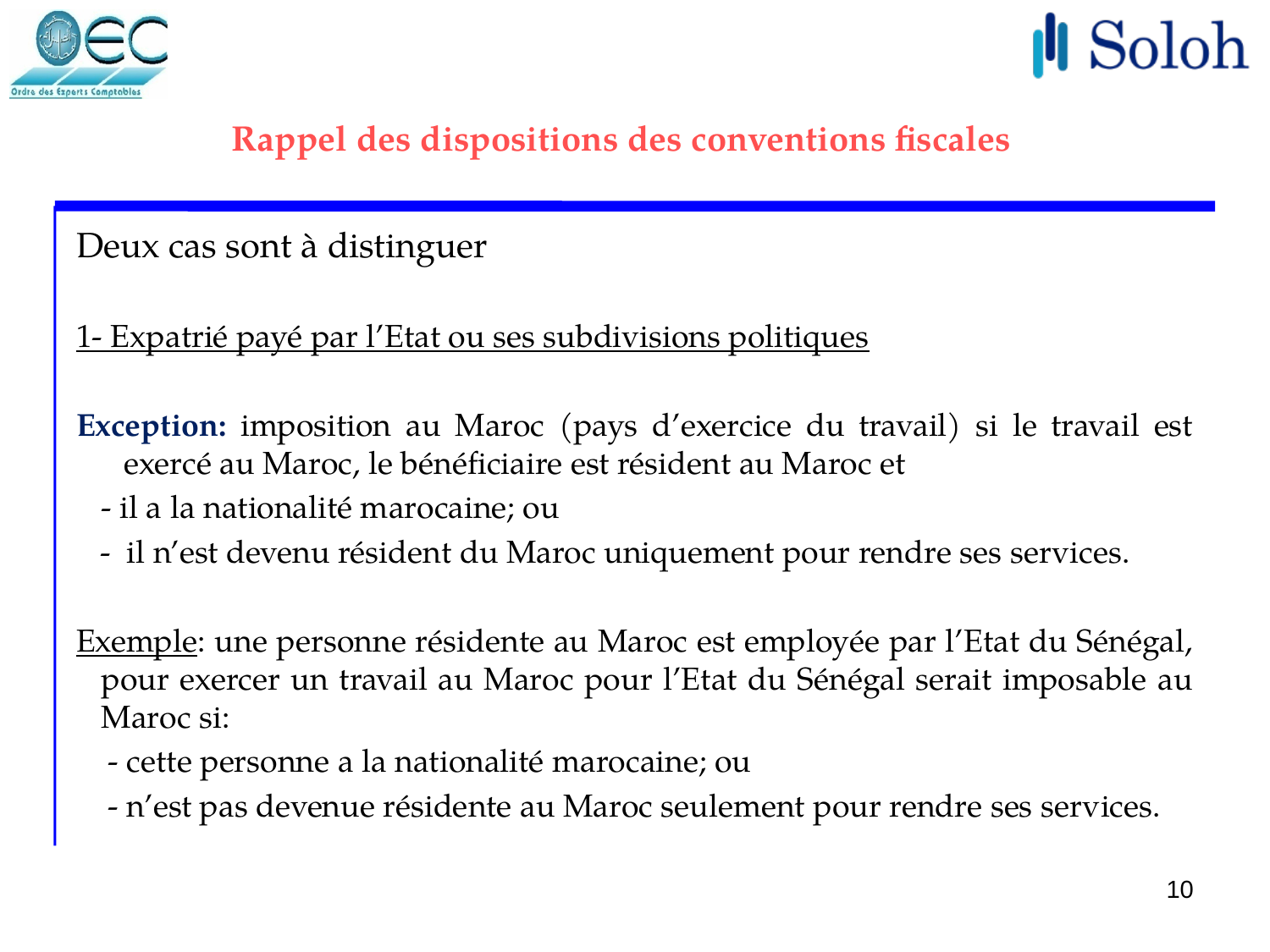

# Rappel des dispositions des conventions fiscales
Deux cas sont à distinguer

1- Expatrié payé par l’Etat ou ses subdivisions politiques

Exception: imposition au Maroc (pays d’exercice du travail) si le travail est exercé au Maroc, le bénéficiaire est résident au Maroc et
	- il a la nationalité marocaine; ou
   -  il n’est devenu résident du Maroc uniquement pour rendre ses services.

Exemple: une personne résidente au Maroc est employée par l’Etat du Sénégal, pour exercer un travail au Maroc pour l’Etat du Sénégal serait imposable au Maroc si:
    - cette personne a la nationalité marocaine; ou
    - n’est pas devenue résidente au Maroc seulement pour rendre ses services.

10